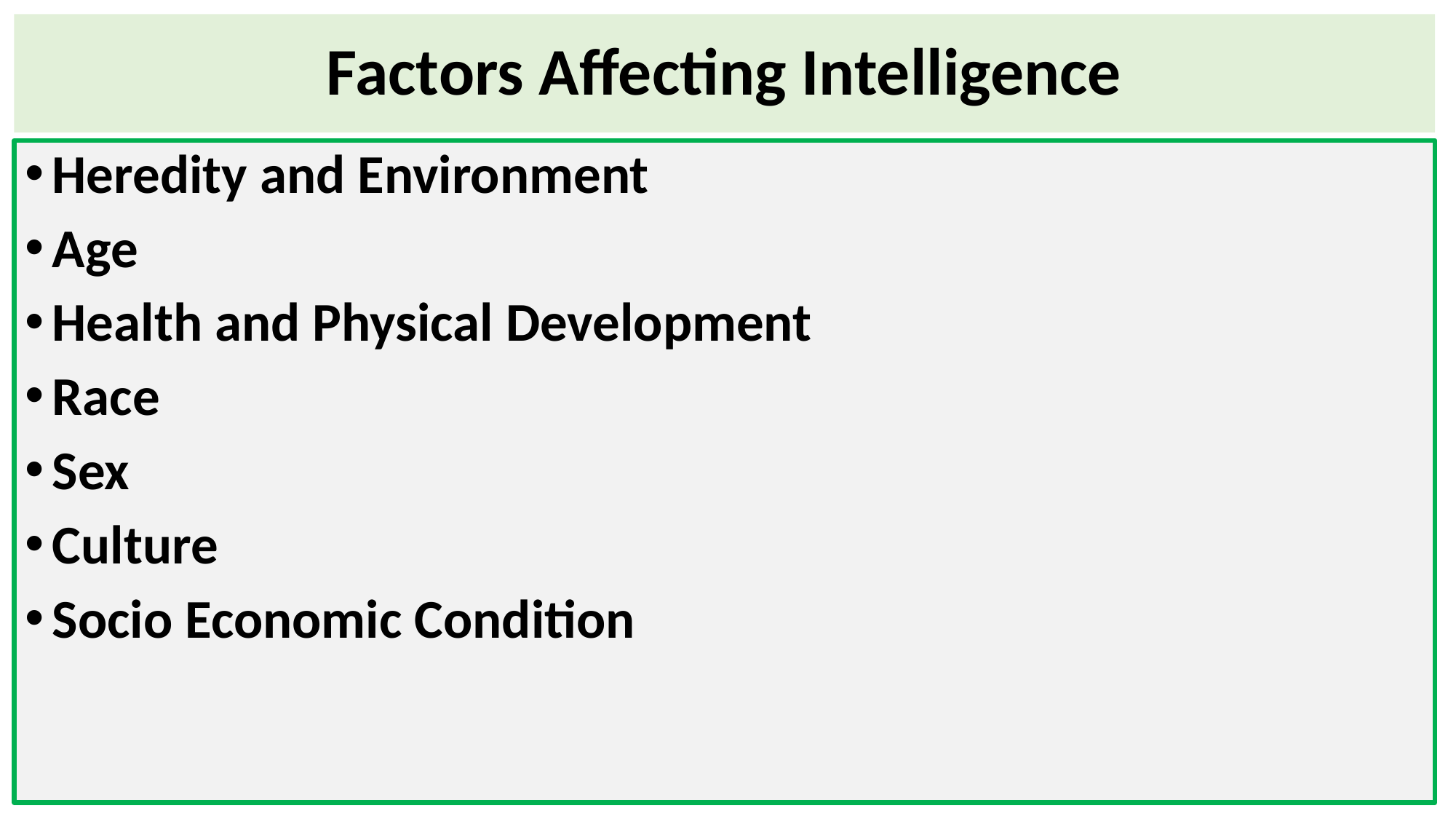

# Factors Affecting Intelligence
Heredity and Environment
Age
Health and Physical Development
Race
Sex
Culture
Socio Economic Condition
29